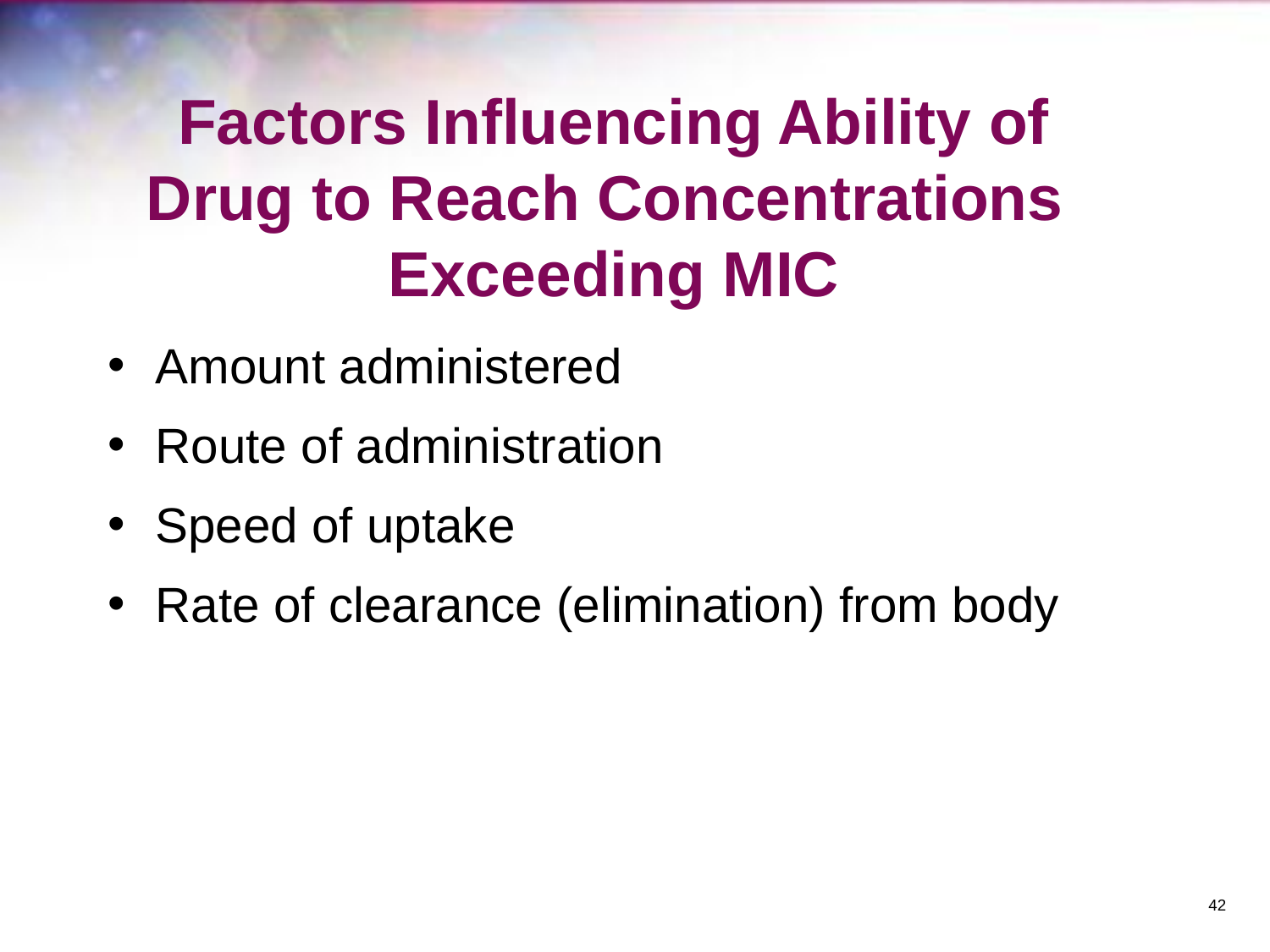

# Factors Influencing Ability of Drug to Reach Concentrations Exceeding MIC
Amount administered
Route of administration
Speed of uptake
Rate of clearance (elimination) from body
42